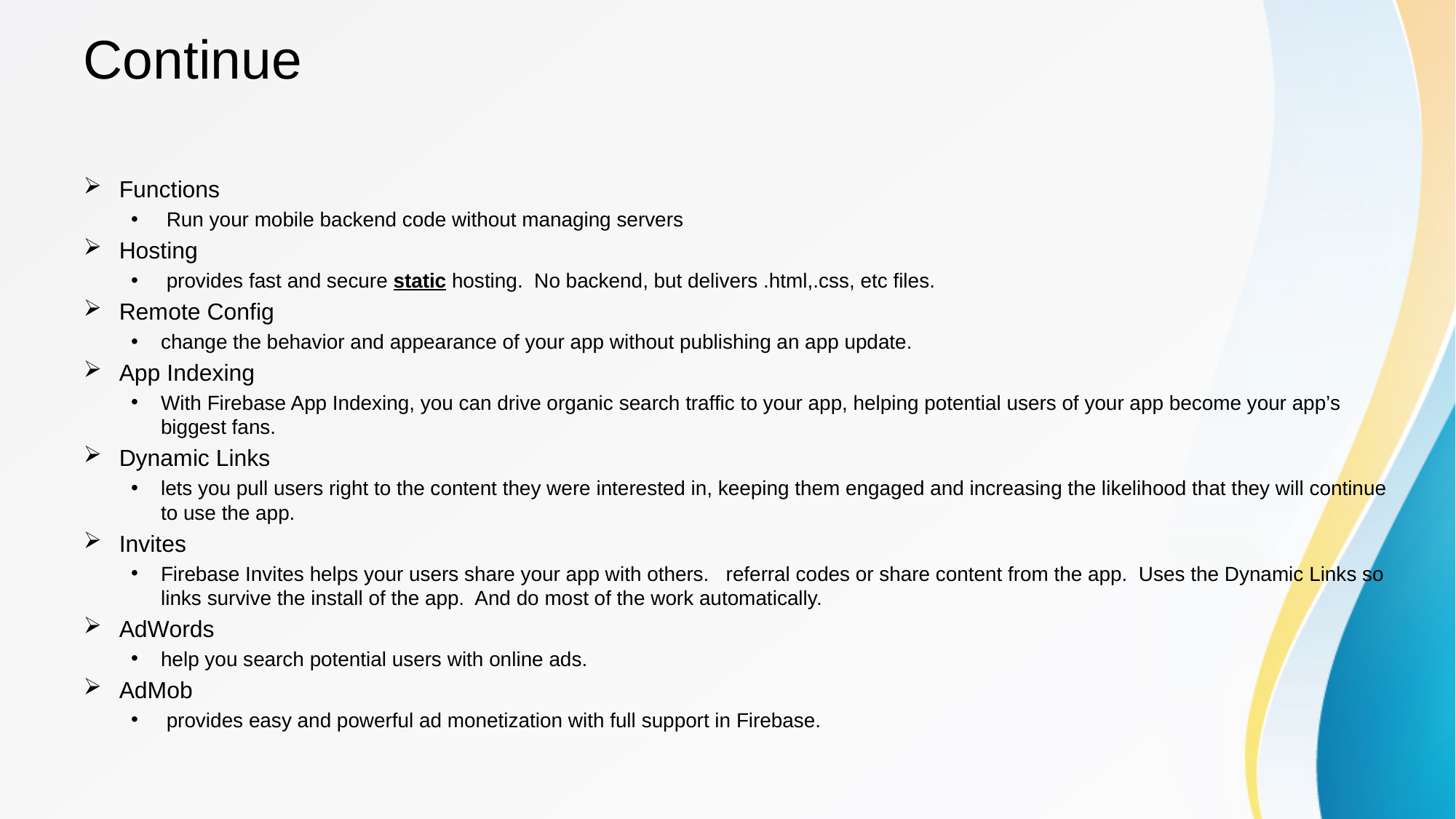

# Continue
Functions
 Run your mobile backend code without managing servers
Hosting
 provides fast and secure static hosting.  No backend, but delivers .html,.css, etc files.
Remote Config
change the behavior and appearance of your app without publishing an app update.
App Indexing
With Firebase App Indexing, you can drive organic search traffic to your app, helping potential users of your app become your app’s biggest fans.
Dynamic Links
lets you pull users right to the content they were interested in, keeping them engaged and increasing the likelihood that they will continue to use the app.
Invites
Firebase Invites helps your users share your app with others.   referral codes or share content from the app.  Uses the Dynamic Links so links survive the install of the app.  And do most of the work automatically.
AdWords
help you search potential users with online ads.
AdMob
 provides easy and powerful ad monetization with full support in Firebase.